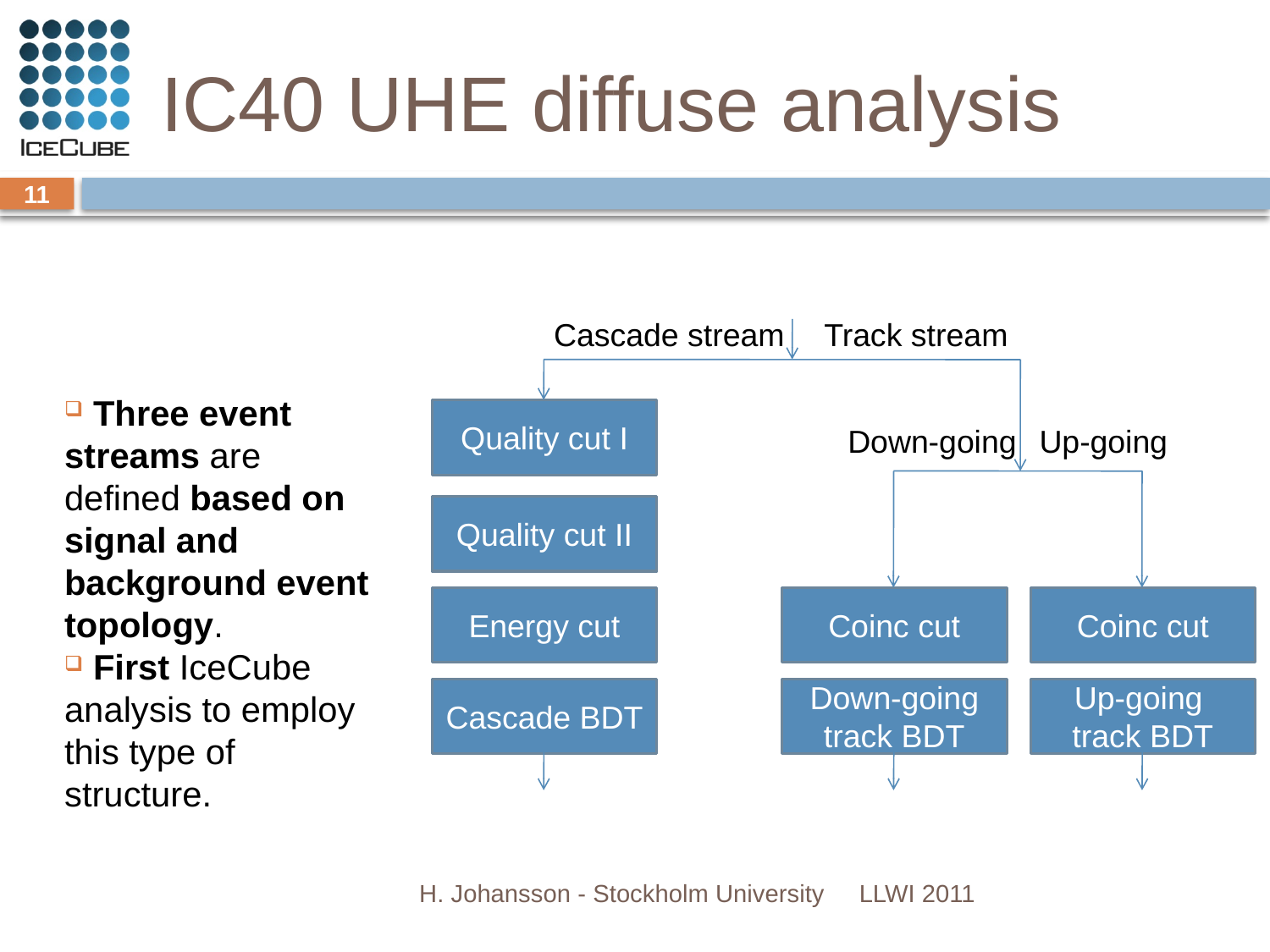

# IC40 UHE diffuse analysis
11
Cascade stream
Track stream
 Three event streams are defined based on signal and background event topology.
 First IceCube analysis to employ this type of structure.
Quality cut I
Down-going
Up-going
Quality cut II
Energy cut
Coinc cut
Coinc cut
Cascade BDT
Down-going track BDT
Up-going
track BDT
H. Johansson - Stockholm University
LLWI 2011